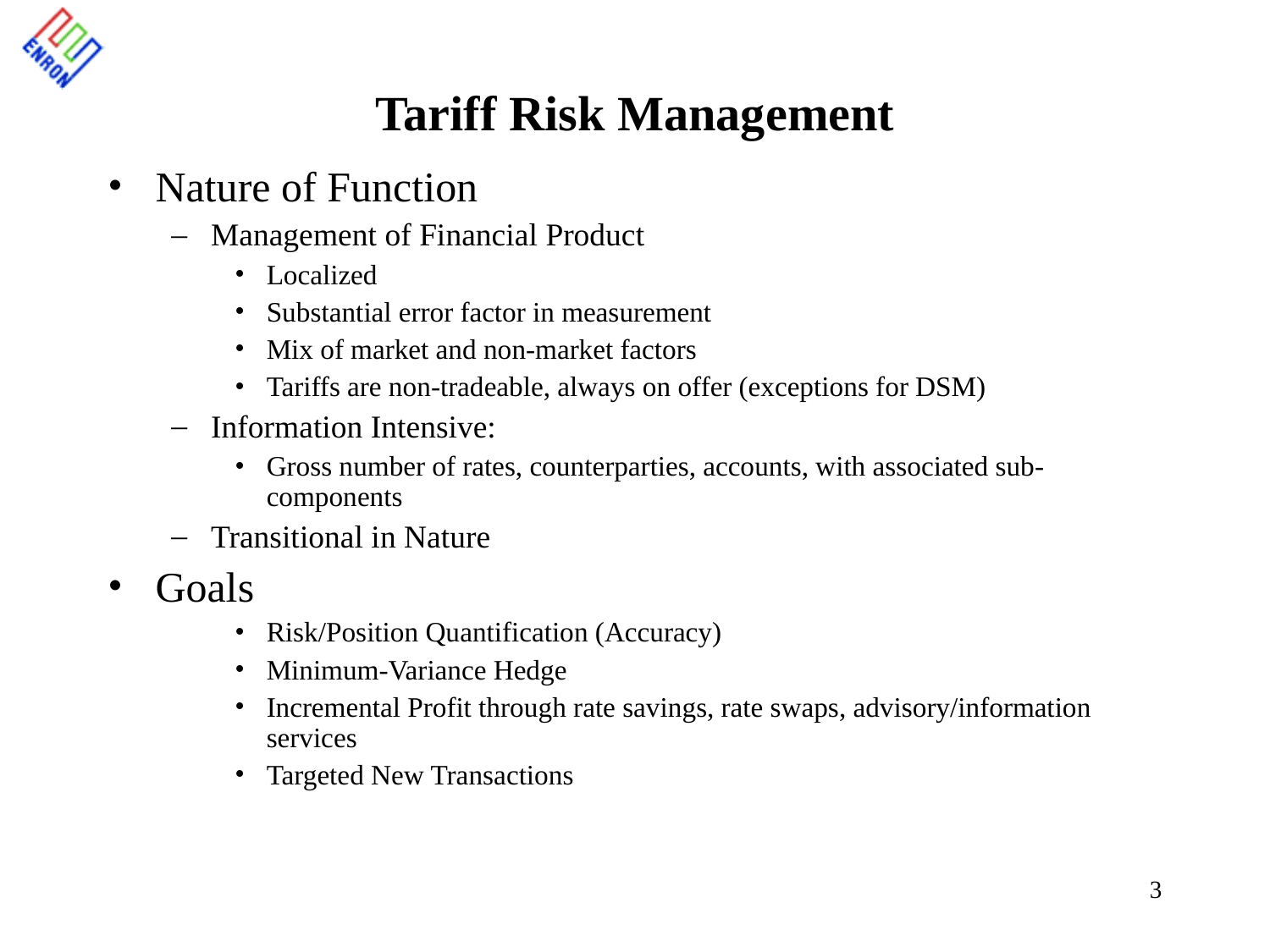

3
# Tariff Risk Management
Nature of Function
Management of Financial Product
Localized
Substantial error factor in measurement
Mix of market and non-market factors
Tariffs are non-tradeable, always on offer (exceptions for DSM)
Information Intensive:
Gross number of rates, counterparties, accounts, with associated sub-components
Transitional in Nature
Goals
Risk/Position Quantification (Accuracy)
Minimum-Variance Hedge
Incremental Profit through rate savings, rate swaps, advisory/information services
Targeted New Transactions